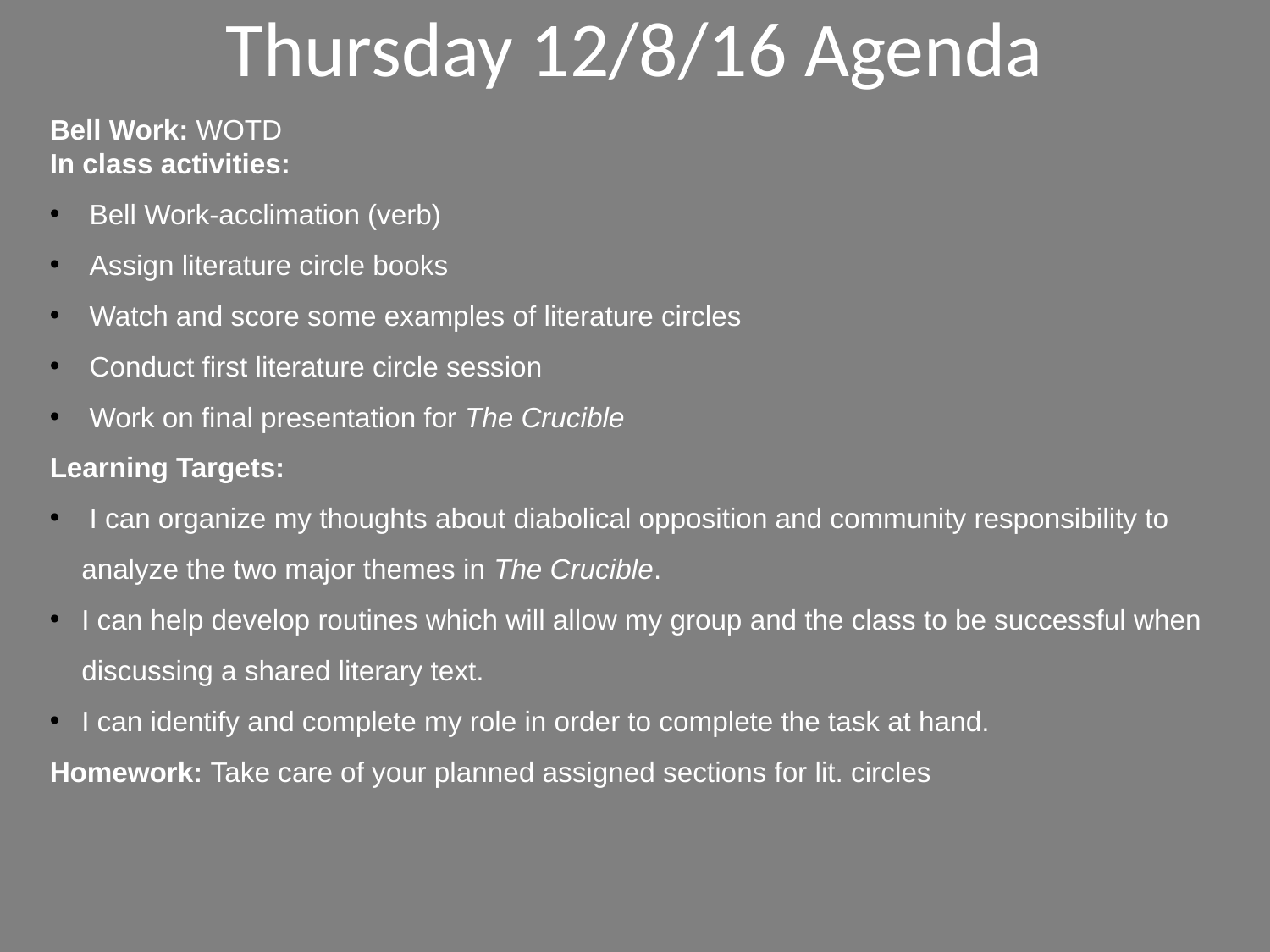

Thursday 12/8/16 Agenda
Bell Work: WOTD
In class activities:
Bell Work-acclimation (verb)
Assign literature circle books
Watch and score some examples of literature circles
Conduct first literature circle session
Work on final presentation for The Crucible
Learning Targets:
 I can organize my thoughts about diabolical opposition and community responsibility to analyze the two major themes in The Crucible.
I can help develop routines which will allow my group and the class to be successful when discussing a shared literary text.
I can identify and complete my role in order to complete the task at hand.
Homework: Take care of your planned assigned sections for lit. circles